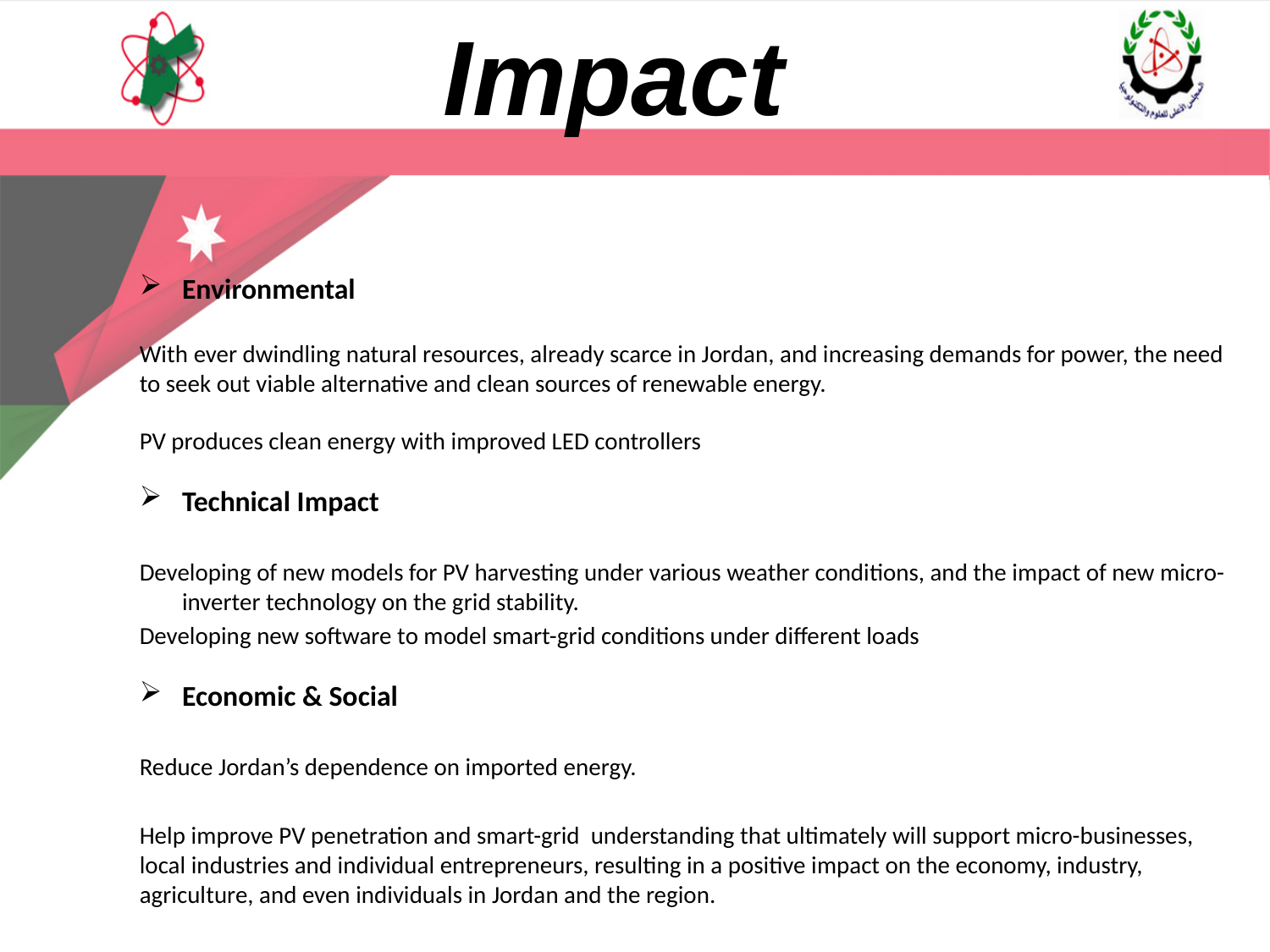

Impact
Environmental

With ever dwindling natural resources, already scarce in Jordan, and increasing demands for power, the need to seek out viable alternative and clean sources of renewable energy.

PV produces clean energy with improved LED controllers

Technical Impact

Developing of new models for PV harvesting under various weather conditions, and the impact of new micro-inverter technology on the grid stability.
Developing new software to model smart-grid conditions under different loads

Economic & Social

Reduce Jordan’s dependence on imported energy.

Help improve PV penetration and smart-grid  understanding that ultimately will support micro-businesses, local industries and individual entrepreneurs, resulting in a positive impact on the economy, industry, agriculture, and even individuals in Jordan and the region.